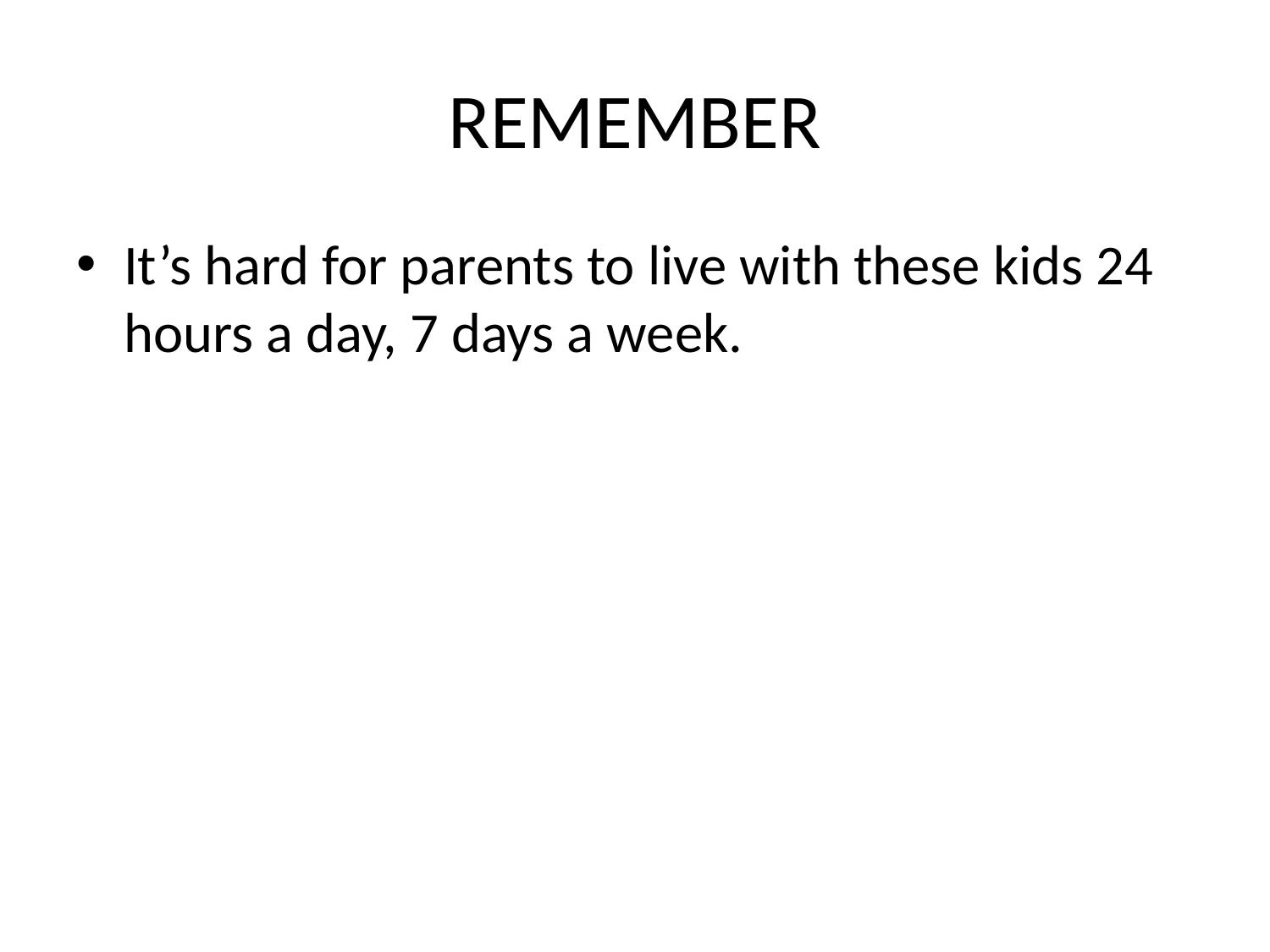

# REMEMBER
It’s hard for parents to live with these kids 24 hours a day, 7 days a week.